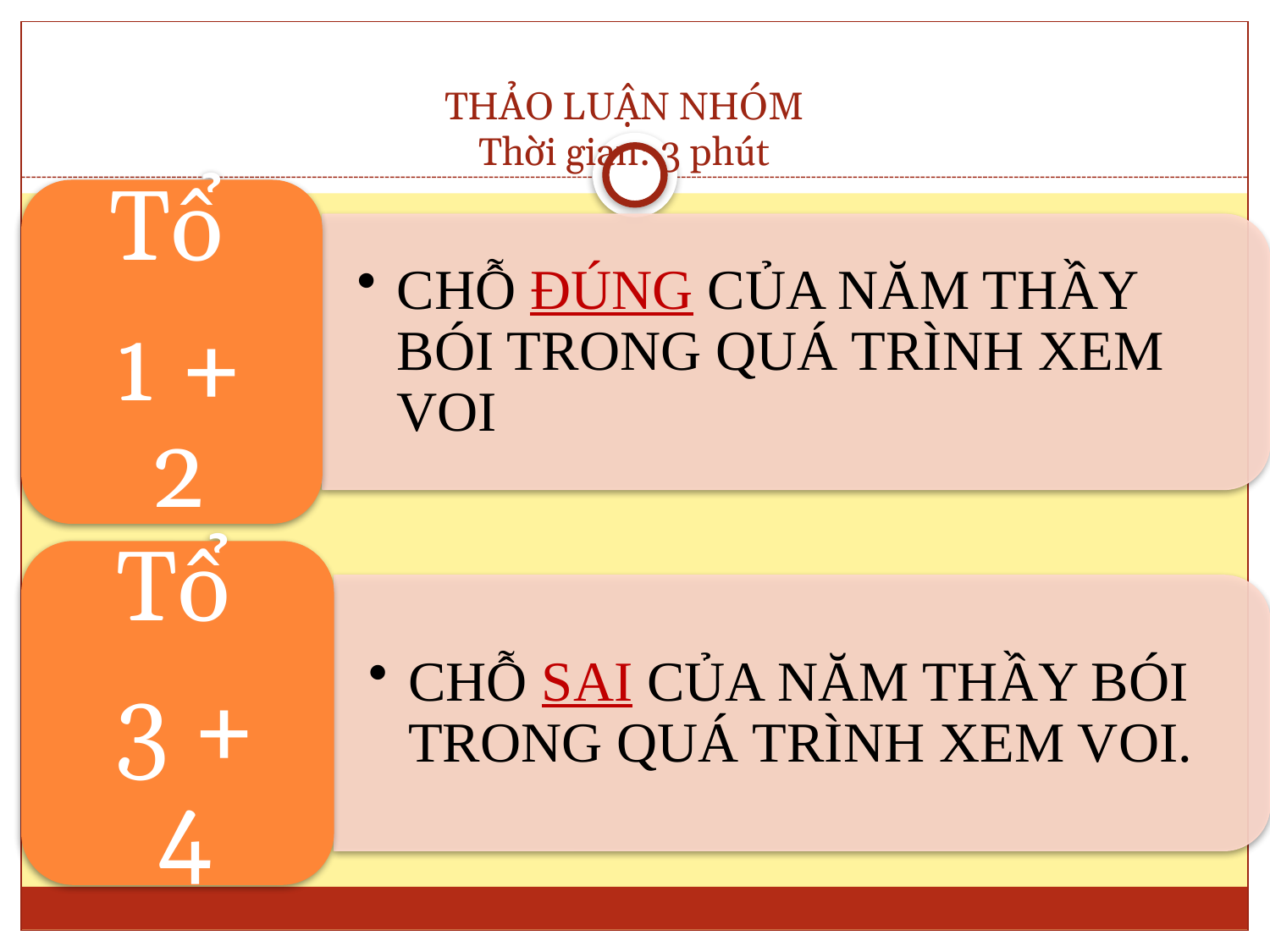

# THẢO LUẬN NHÓM Thời gian: 3 phút
CHỖ ĐÚNG CỦA NĂM THẦY BÓI TRONG QUÁ TRÌNH XEM VOI
Tổ
1 + 2
CHỖ SAI CỦA NĂM THẦY BÓI TRONG QUÁ TRÌNH XEM VOI.
Tổ
3 + 4